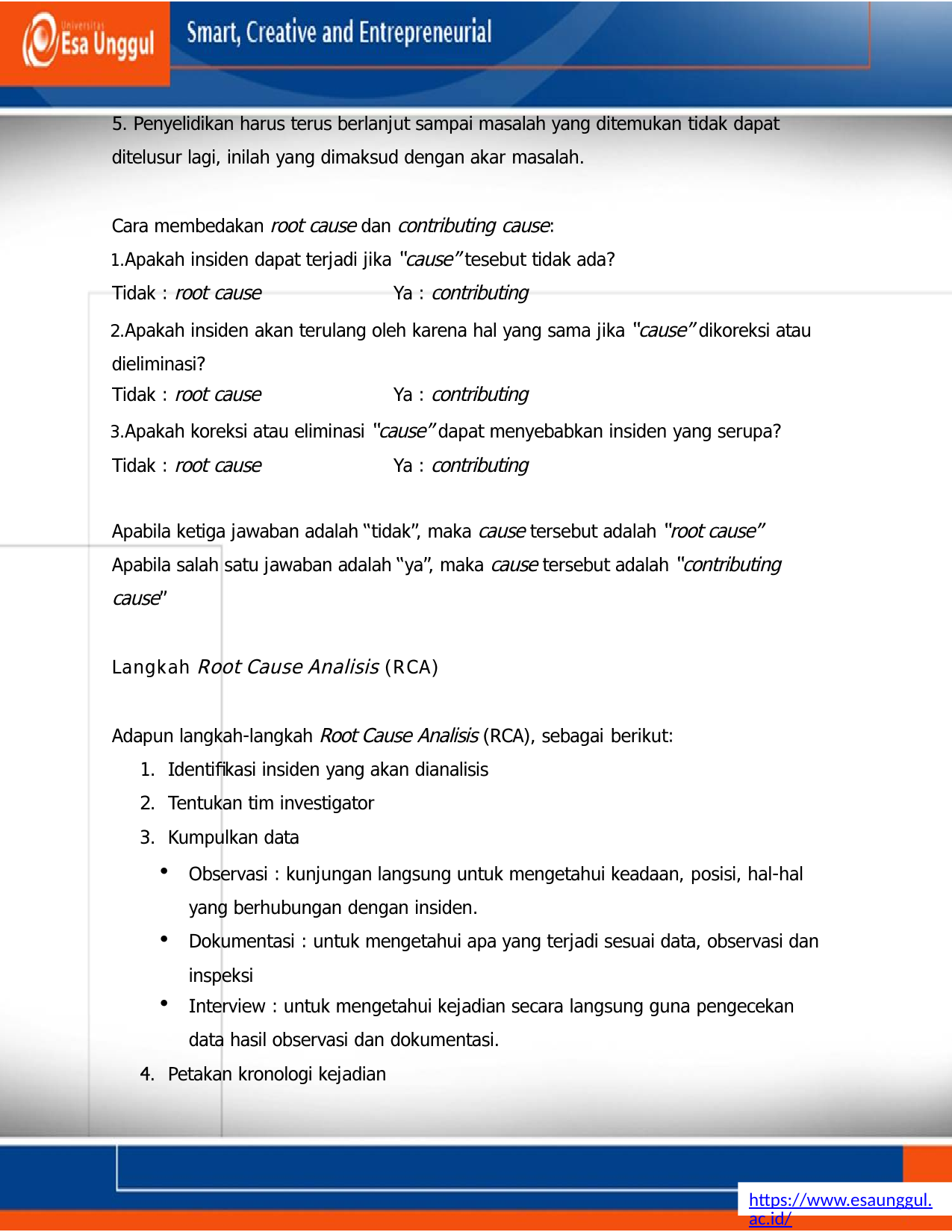

5. Penyelidikan harus terus berlanjut sampai masalah yang ditemukan tidak dapat  ditelusur lagi, inilah yang dimaksud dengan akar masalah.

Cara membedakan root cause dan contributing cause:
Apakah insiden dapat terjadi jika “cause” tesebut tidak ada?  Tidak : root cause	Ya : contributing
Apakah insiden akan terulang oleh karena hal yang sama jika “cause” dikoreksi atau  dieliminasi?
Tidak : root cause	Ya : contributing
Apakah koreksi atau eliminasi “cause” dapat menyebabkan insiden yang serupa?  Tidak : root cause	Ya : contributing

Apabila ketiga jawaban adalah “tidak”, maka cause tersebut adalah “root cause”  Apabila salah satu jawaban adalah “ya”, maka cause tersebut adalah “contributing  cause”

Langkah Root Cause Analisis (RCA)

Adapun langkah-langkah Root Cause Analisis (RCA), sebagai berikut:
Identifikasi insiden yang akan dianalisis
Tentukan tim investigator
Kumpulkan data
Observasi : kunjungan langsung untuk mengetahui keadaan, posisi, hal-hal  yang berhubungan dengan insiden.
Dokumentasi : untuk mengetahui apa yang terjadi sesuai data, observasi dan  inspeksi
Interview : untuk mengetahui kejadian secara langsung guna pengecekan
data hasil observasi dan dokumentasi.
Petakan kronologi kejadian